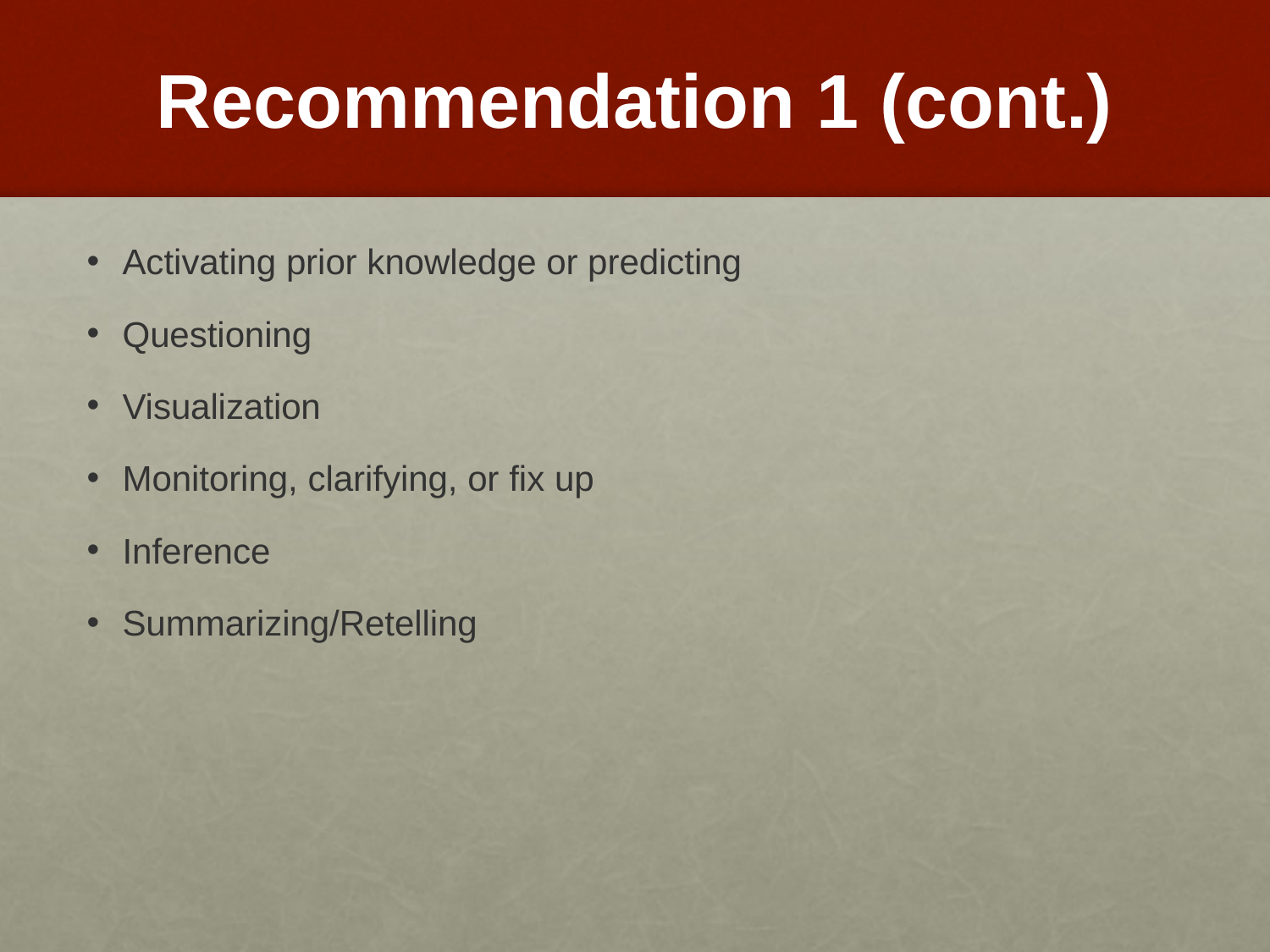

# Recommendation 1 (cont.)
Activating prior knowledge or predicting
Questioning
Visualization
Monitoring, clarifying, or fix up
Inference
Summarizing/Retelling